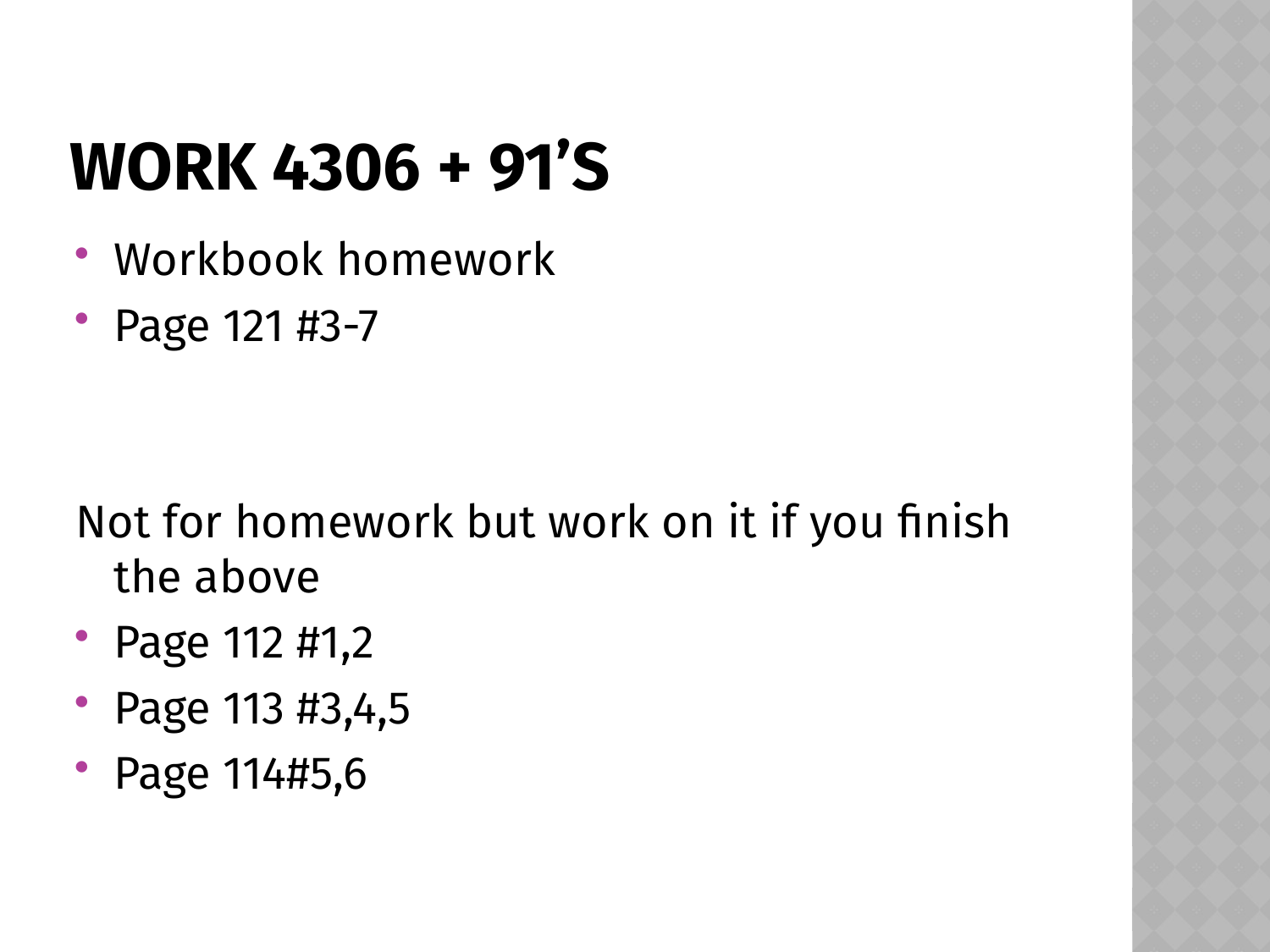

# Work 4306 + 91’s
Workbook homework
Page 121 #3-7

Not for homework but work on it if you finish the above
Page 112 #1,2
Page 113 #3,4,5
Page 114#5,6